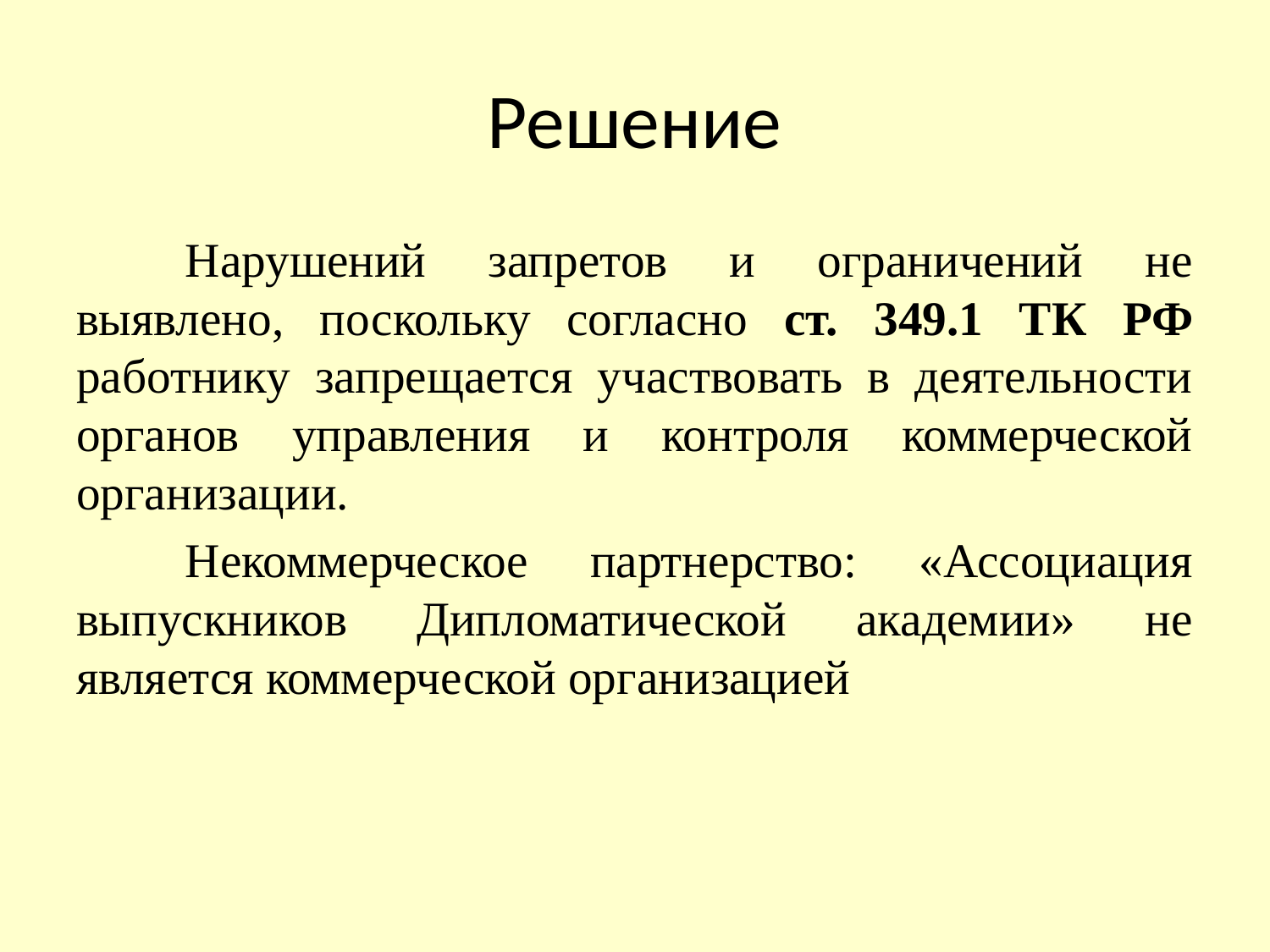

# Решение
	Нарушений запретов и ограничений не выявлено, поскольку согласно ст. 349.1 ТК РФ работнику запрещается участвовать в деятельности органов управления и контроля коммерческой организации.
	Некоммерческое партнерство: «Ассоциация выпускников Дипломатической академии» не является коммерческой организацией